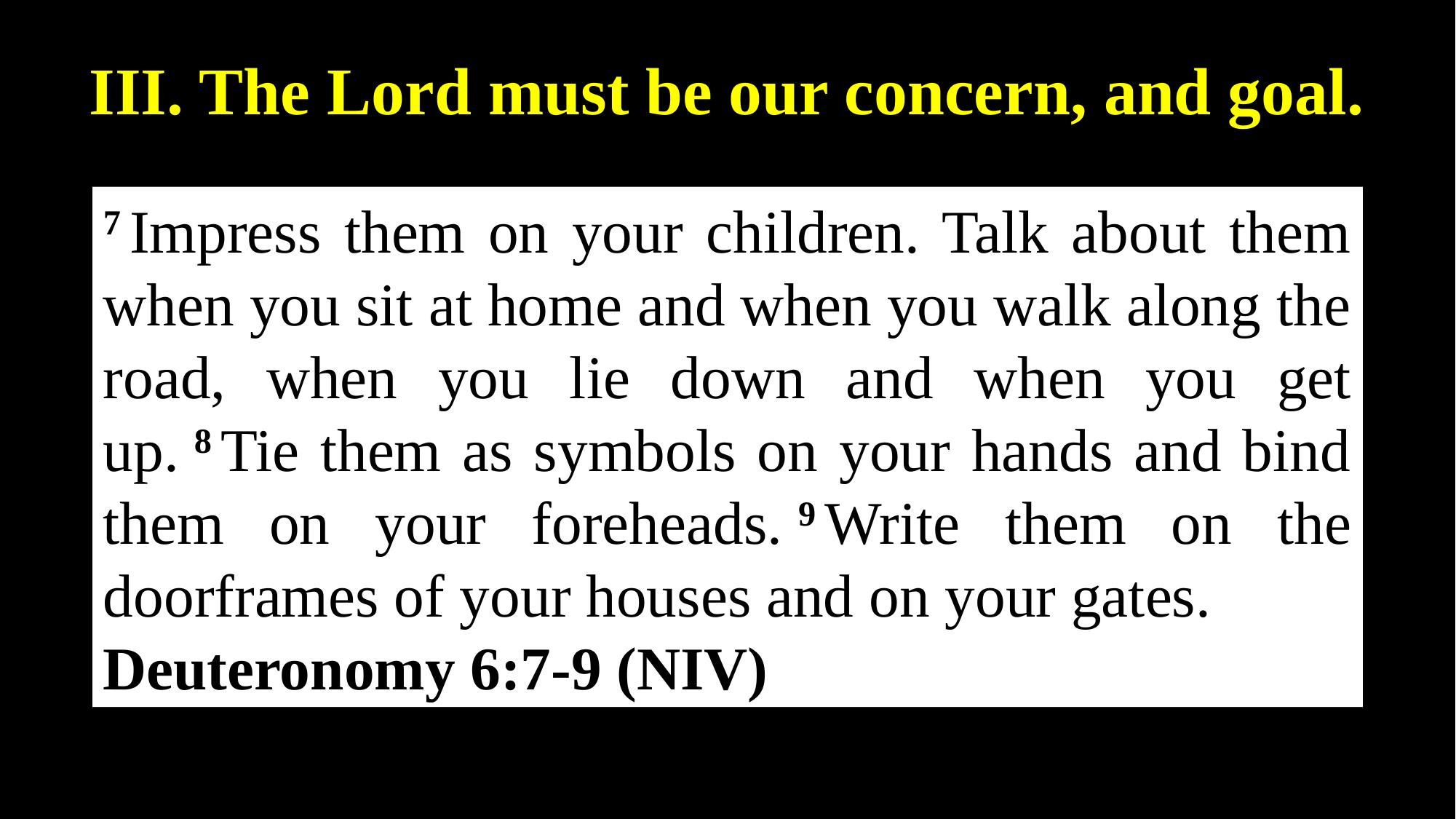

III. The Lord must be our concern, and goal.
7 Impress them on your children. Talk about them when you sit at home and when you walk along the road, when you lie down and when you get up. 8 Tie them as symbols on your hands and bind them on your foreheads. 9 Write them on the doorframes of your houses and on your gates.
Deuteronomy 6:7-9 (NIV)